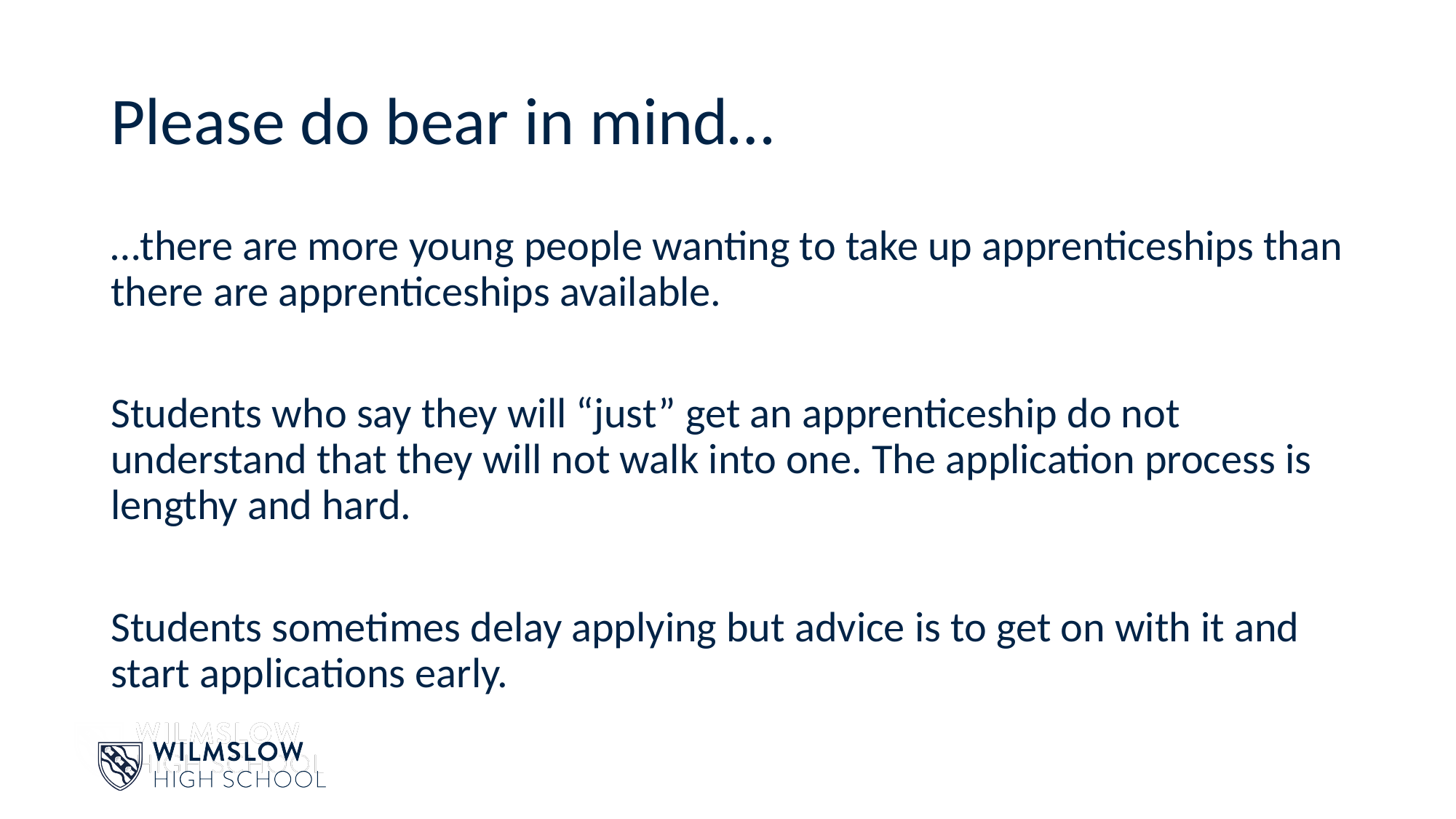

# Please do bear in mind…
…there are more young people wanting to take up apprenticeships than there are apprenticeships available.

Students who say they will “just” get an apprenticeship do not understand that they will not walk into one. The application process is lengthy and hard.

Students sometimes delay applying but advice is to get on with it and start applications early.